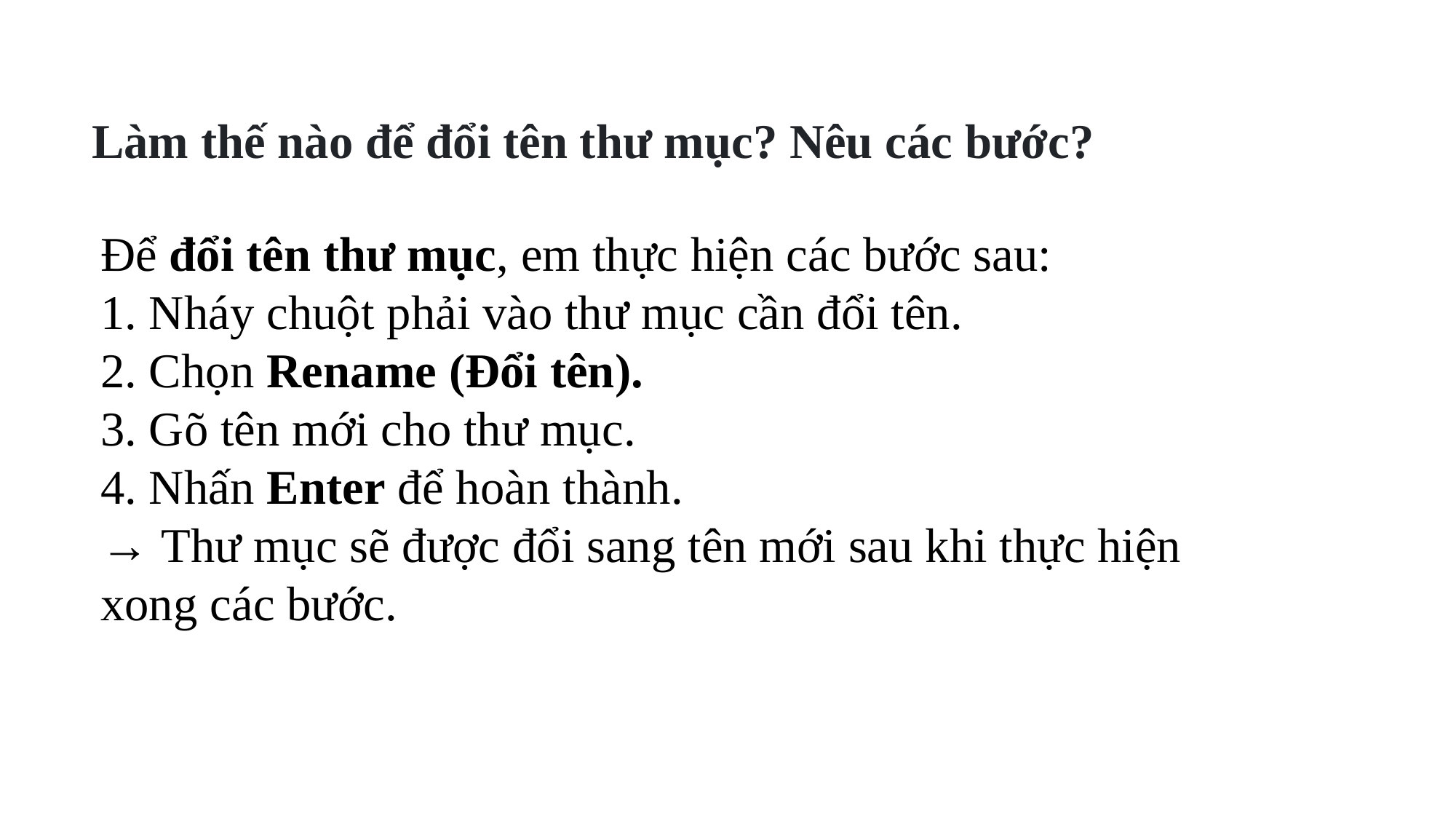

# Làm thế nào để đổi tên thư mục? Nêu các bước?
Để đổi tên thư mục, em thực hiện các bước sau:
1. Nháy chuột phải vào thư mục cần đổi tên.
2. Chọn Rename (Đổi tên).
3. Gõ tên mới cho thư mục.
4. Nhấn Enter để hoàn thành.
→ Thư mục sẽ được đổi sang tên mới sau khi thực hiện xong các bước.